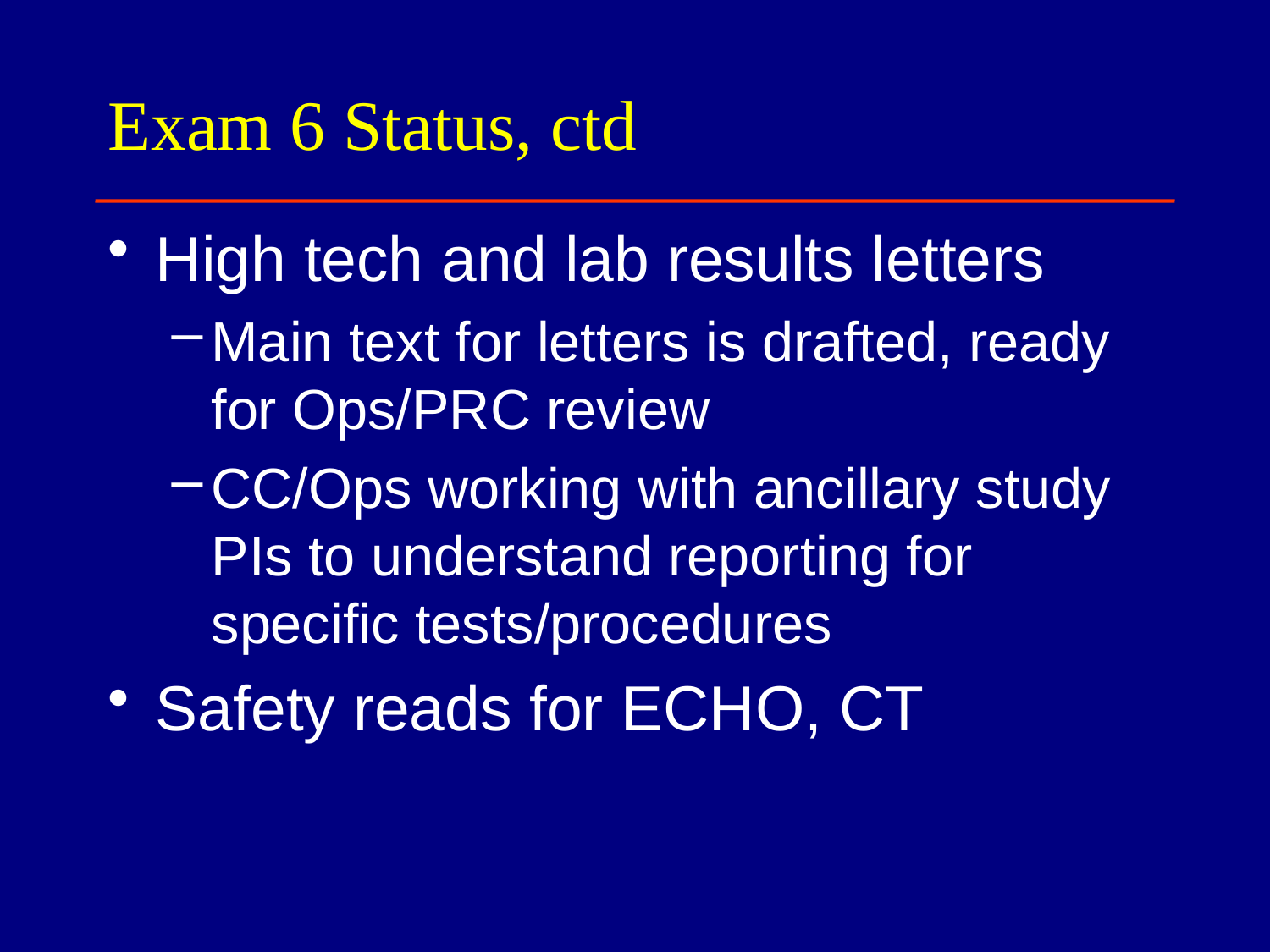

# Exam 6 Status, ctd
High tech and lab results letters
Main text for letters is drafted, ready for Ops/PRC review
CC/Ops working with ancillary study PIs to understand reporting for specific tests/procedures
Safety reads for ECHO, CT